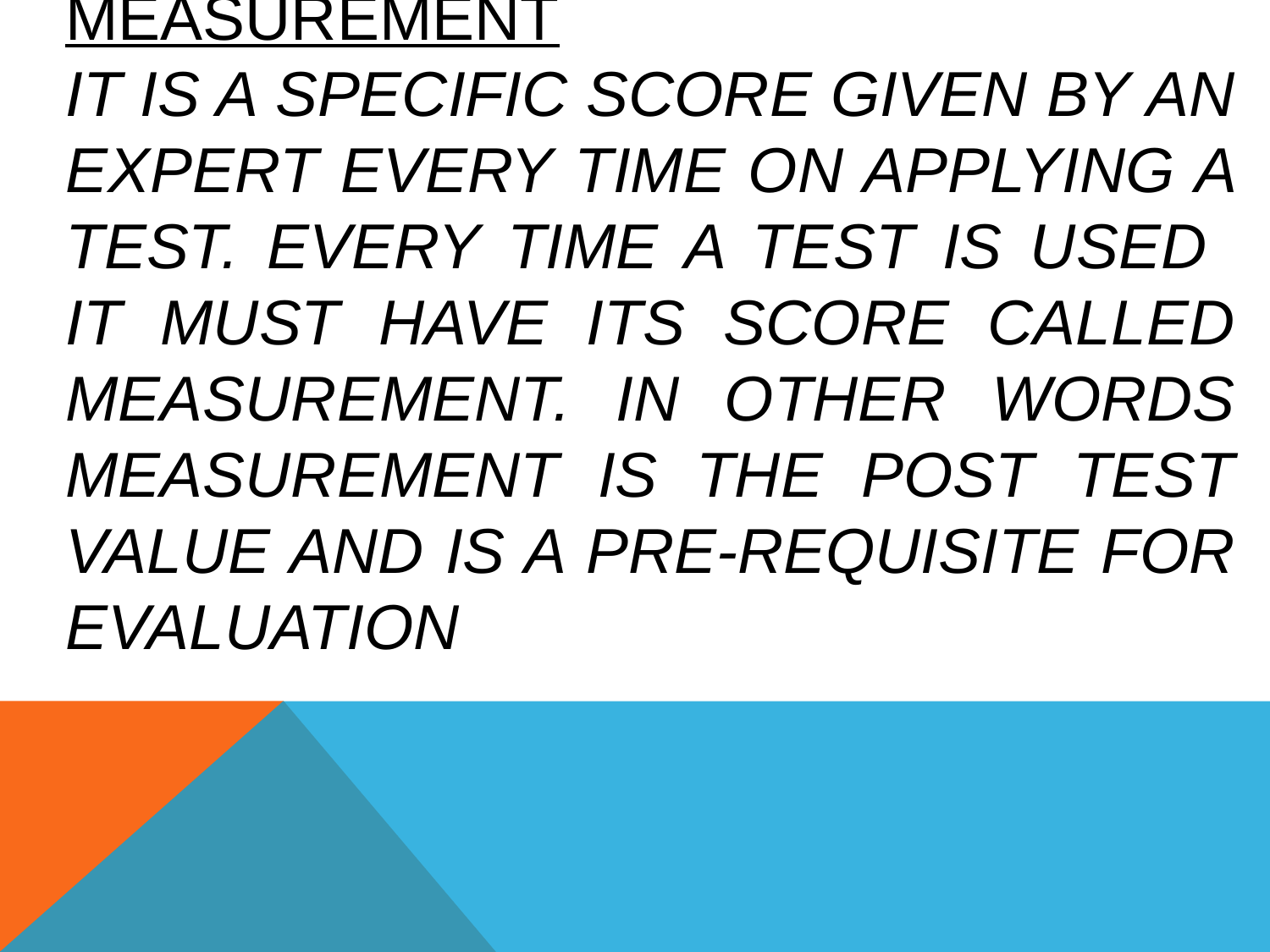

# MEASUREMENT IT IS A SPECIFIC SCORE GIVEN BY AN EXPERT EVERY TIME ON APPLYING A TEST. EVERY TIME A TEST IS USED  IT MUST HAVE ITS SCORE CALLED MEASUREMENT. IN OTHER WORDS MEASUREMENT IS THE POST TEST VALUE AND IS A PRE-REQUISITE FOR EVALUATION